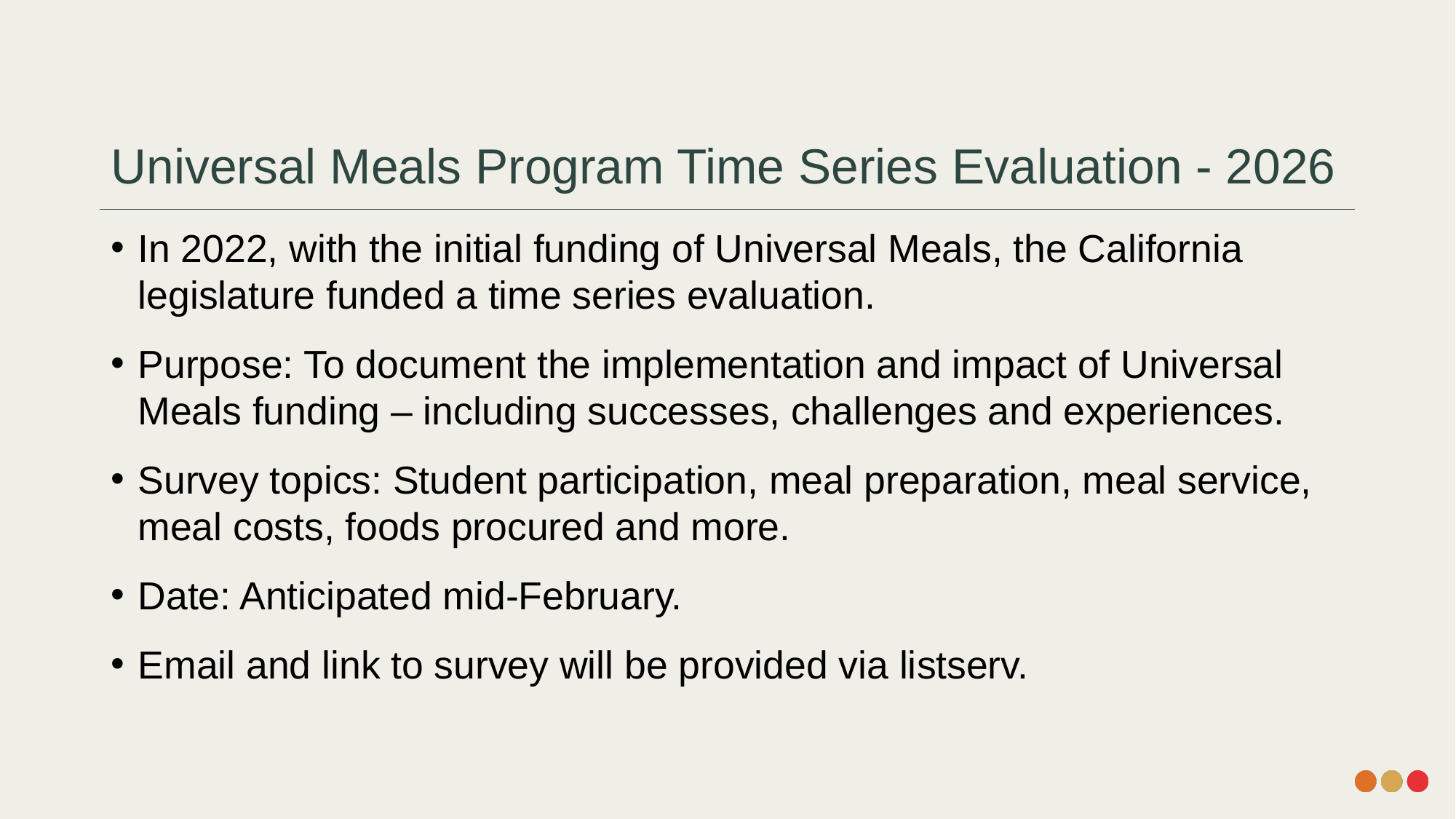

# Universal Meals Program Time Series Evaluation - 2026
In 2022, with the initial funding of Universal Meals, the California legislature funded a time series evaluation.
Purpose: To document the implementation and impact of Universal Meals funding – including successes, challenges and experiences.
Survey topics: Student participation, meal preparation, meal service, meal costs, foods procured and more.
Date: Anticipated mid-February.
Email and link to survey will be provided via listserv.